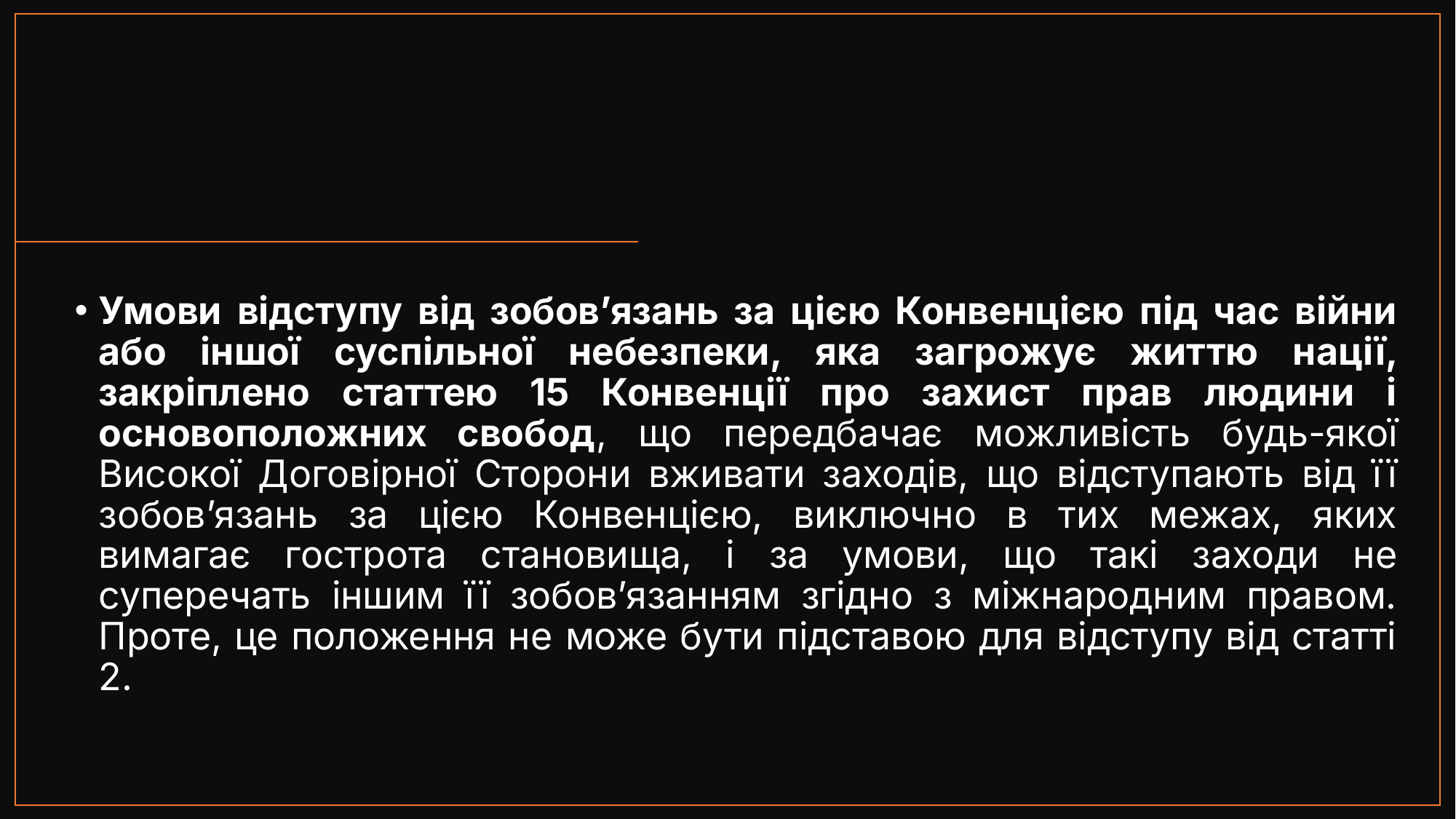

Умови відступу від зобов’язань за цією Конвенцією під час війни або іншої суспільної небезпеки, яка загрожує життю нації, закріплено статтею 15 Конвенції про захист прав людини і основоположних свобод, що передбачає можливість будь-якої Високої Договірної Сторони вживати заходів, що відступають від її зобов’язань за цією Конвенцією, виключно в тих межах, яких вимагає гострота становища, і за умови, що такі заходи не суперечать іншим її зобов’язанням згідно з міжнародним правом. Проте, це положення не може бути підставою для відступу від статті 2.